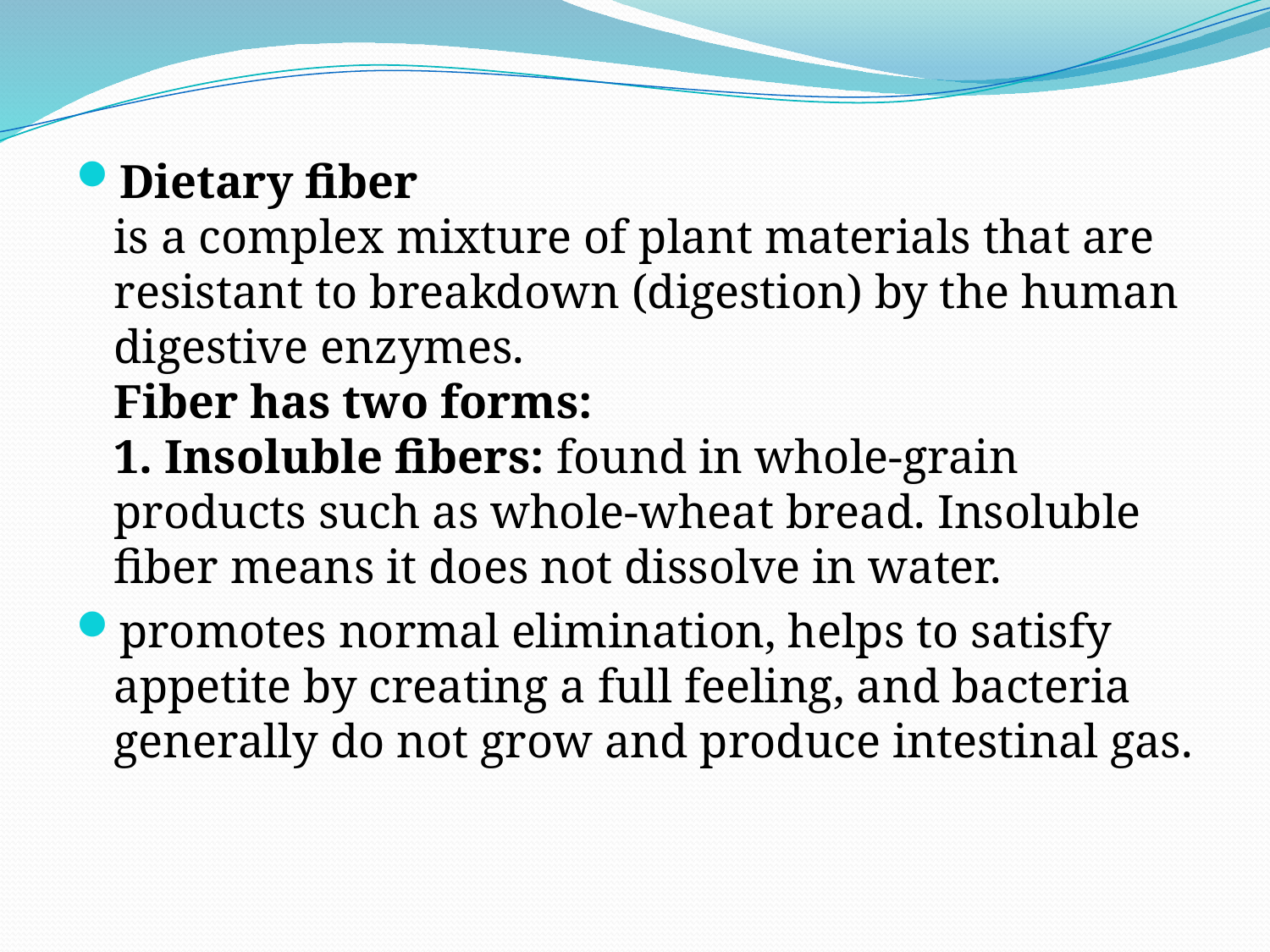

Dietary fiber
is a complex mixture of plant materials that are resistant to breakdown (digestion) by the human digestive enzymes.
Fiber has two forms:
1. Insoluble fibers: found in whole-grain products such as whole-wheat bread. Insoluble fiber means it does not dissolve in water.
promotes normal elimination, helps to satisfy appetite by creating a full feeling, and bacteria generally do not grow and produce intestinal gas.